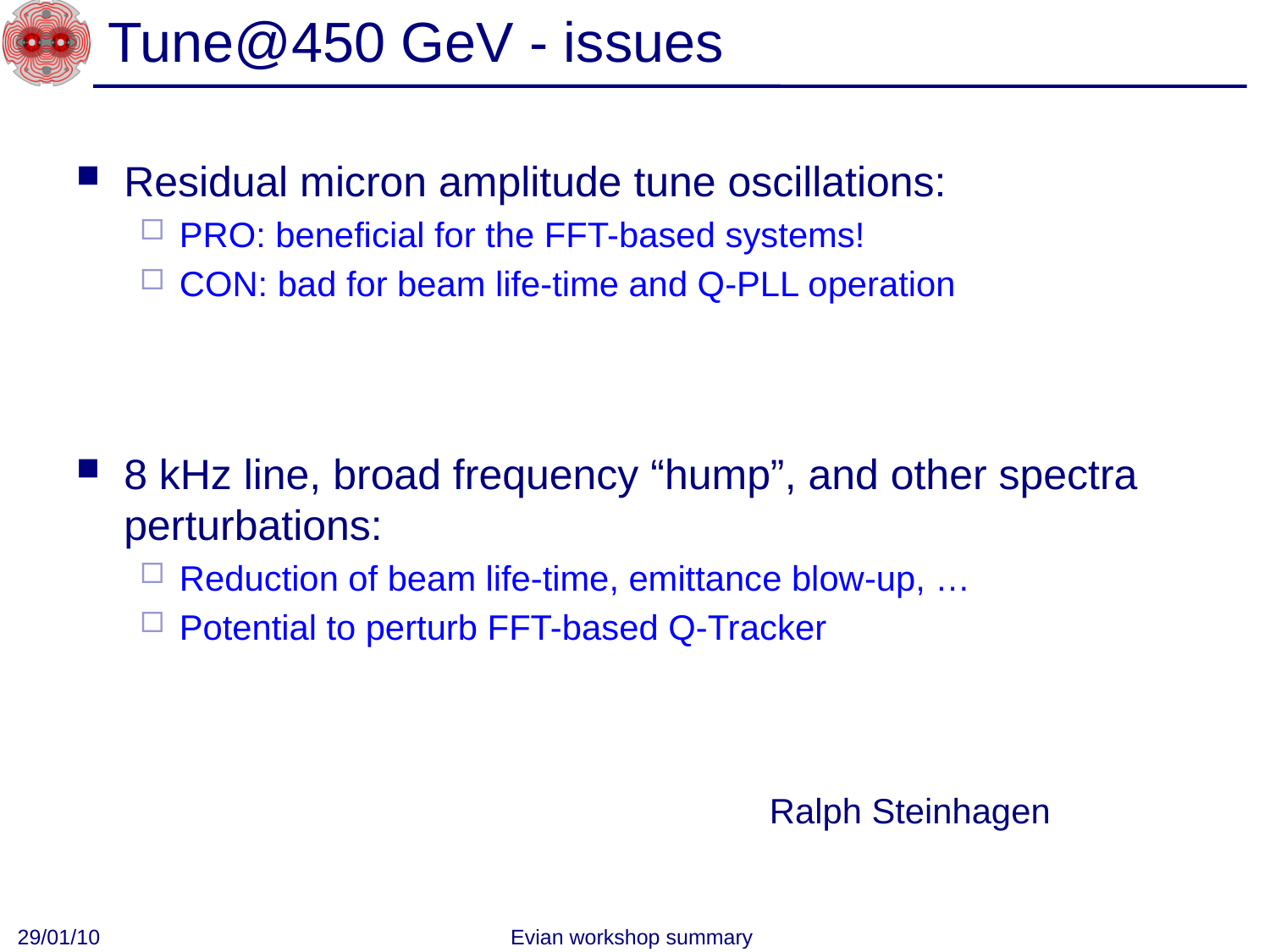

# Tune@450 GeV - issues
Residual micron amplitude tune oscillations:
PRO: beneficial for the FFT-based systems!
CON: bad for beam life-time and Q-PLL operation

8 kHz line, broad frequency “hump”, and other spectra perturbations:
Reduction of beam life-time, emittance blow-up, …
Potential to perturb FFT-based Q-Tracker
Ralph Steinhagen
29/01/10
Evian workshop summary